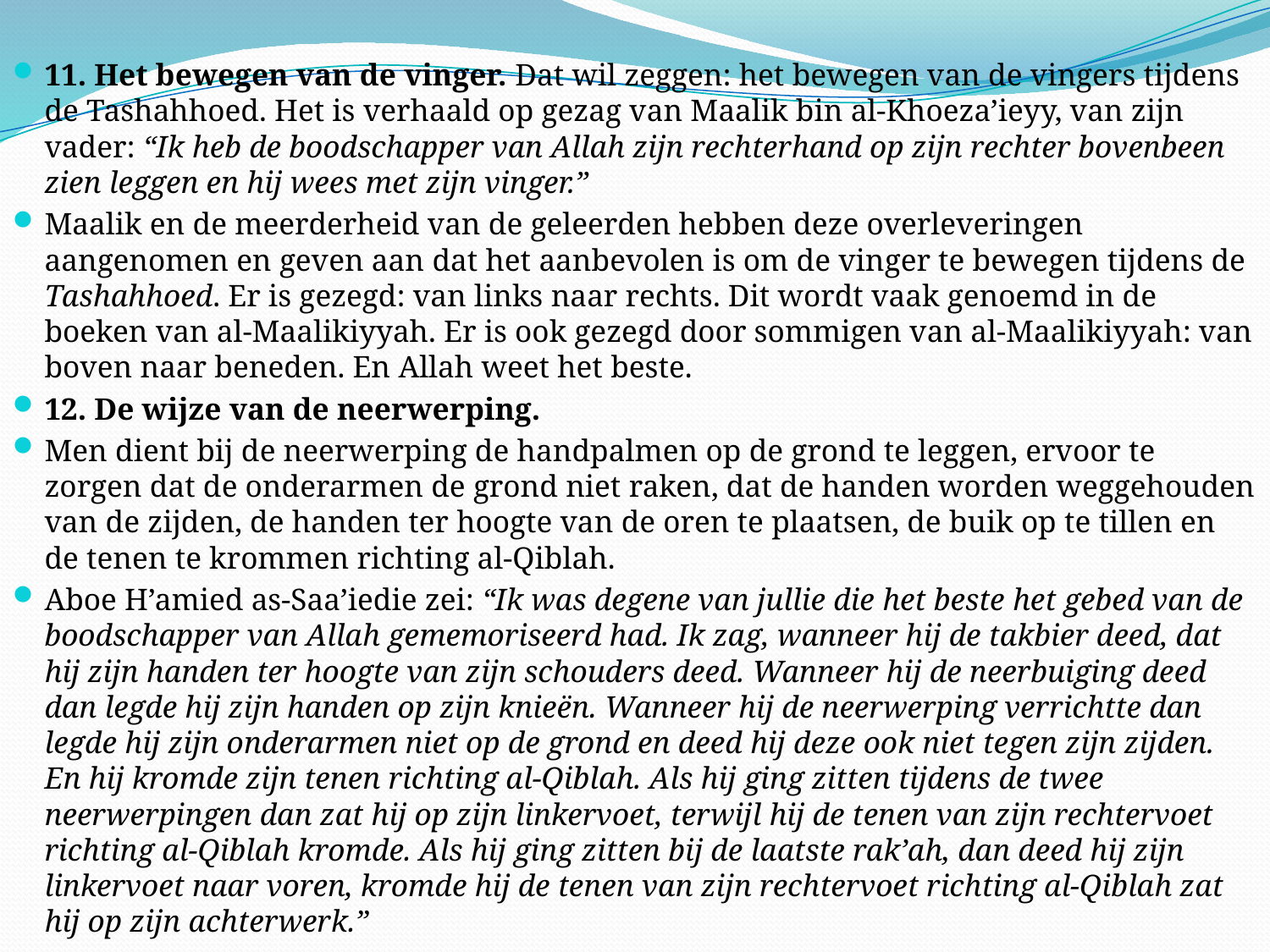

11. Het bewegen van de vinger. Dat wil zeggen: het bewegen van de vingers tijdens de Tashahhoed. Het is verhaald op gezag van Maalik bin al-Khoeza’ieyy, van zijn vader: “Ik heb de boodschapper van Allah zijn rechterhand op zijn rechter bovenbeen zien leggen en hij wees met zijn vinger.”
Maalik en de meerderheid van de geleerden hebben deze overleveringen aangenomen en geven aan dat het aanbevolen is om de vinger te bewegen tijdens de Tashahhoed. Er is gezegd: van links naar rechts. Dit wordt vaak genoemd in de boeken van al-Maalikiyyah. Er is ook gezegd door sommigen van al-Maalikiyyah: van boven naar beneden. En Allah weet het beste.
12. De wijze van de neerwerping.
Men dient bij de neerwerping de handpalmen op de grond te leggen, ervoor te zorgen dat de onderarmen de grond niet raken, dat de handen worden weggehouden van de zijden, de handen ter hoogte van de oren te plaatsen, de buik op te tillen en de tenen te krommen richting al-Qiblah.
Aboe H’amied as-Saa’iedie zei: “Ik was degene van jullie die het beste het gebed van de boodschapper van Allah gememoriseerd had. Ik zag, wanneer hij de takbier deed, dat hij zijn handen ter hoogte van zijn schouders deed. Wanneer hij de neerbuiging deed dan legde hij zijn handen op zijn knieën. Wanneer hij de neerwerping verrichtte dan legde hij zijn onderarmen niet op de grond en deed hij deze ook niet tegen zijn zijden. En hij kromde zijn tenen richting al-Qiblah. Als hij ging zitten tijdens de twee neerwerpingen dan zat hij op zijn linkervoet, terwijl hij de tenen van zijn rechtervoet richting al-Qiblah kromde. Als hij ging zitten bij de laatste rak’ah, dan deed hij zijn linkervoet naar voren, kromde hij de tenen van zijn rechtervoet richting al-Qiblah zat hij op zijn achterwerk.”